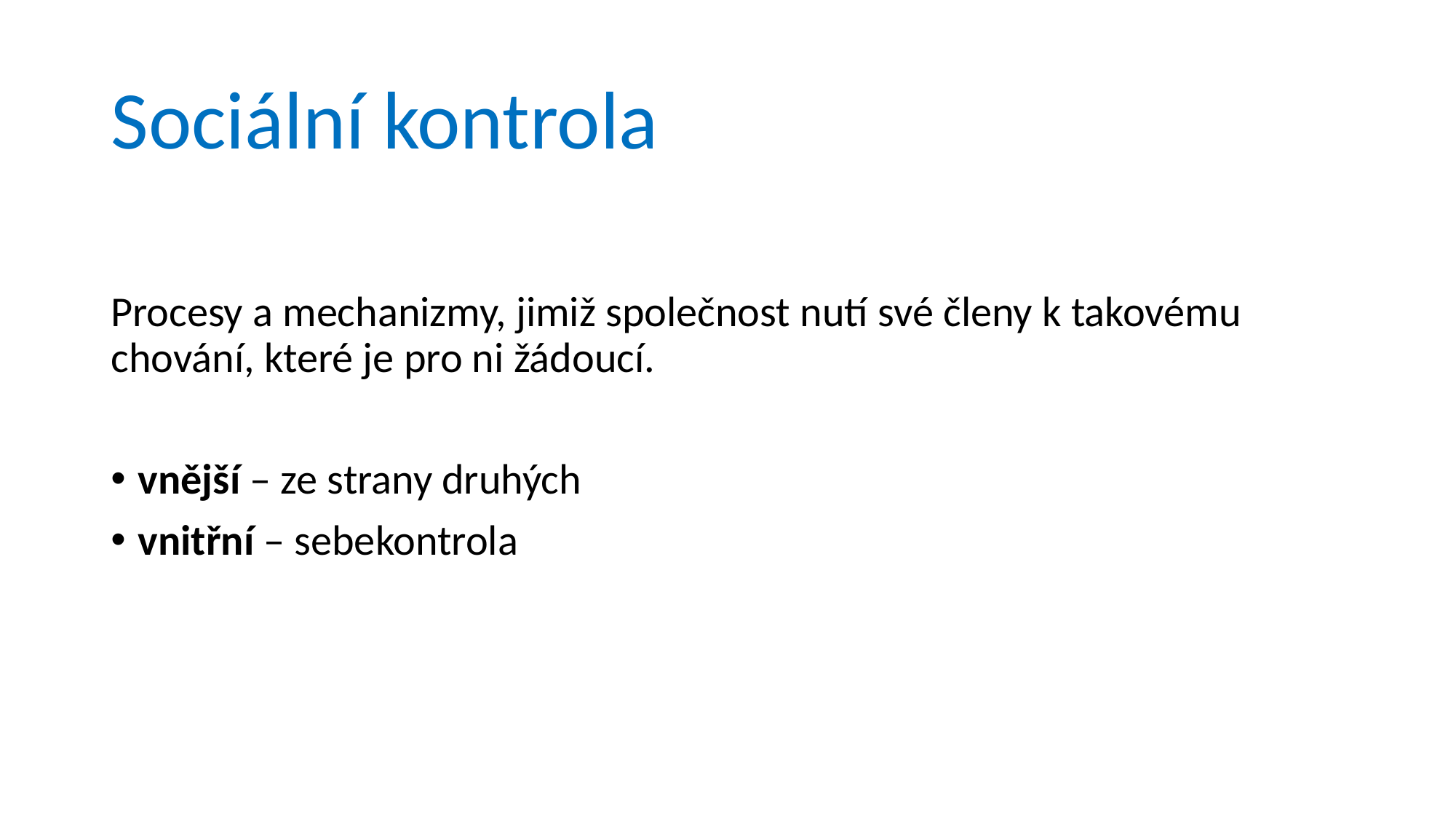

# Sociální kontrola

Procesy a mechanizmy, jimiž společnost nutí své členy k takovému chování, které je pro ni žádoucí.

vnější – ze strany druhých
vnitřní – sebekontrola